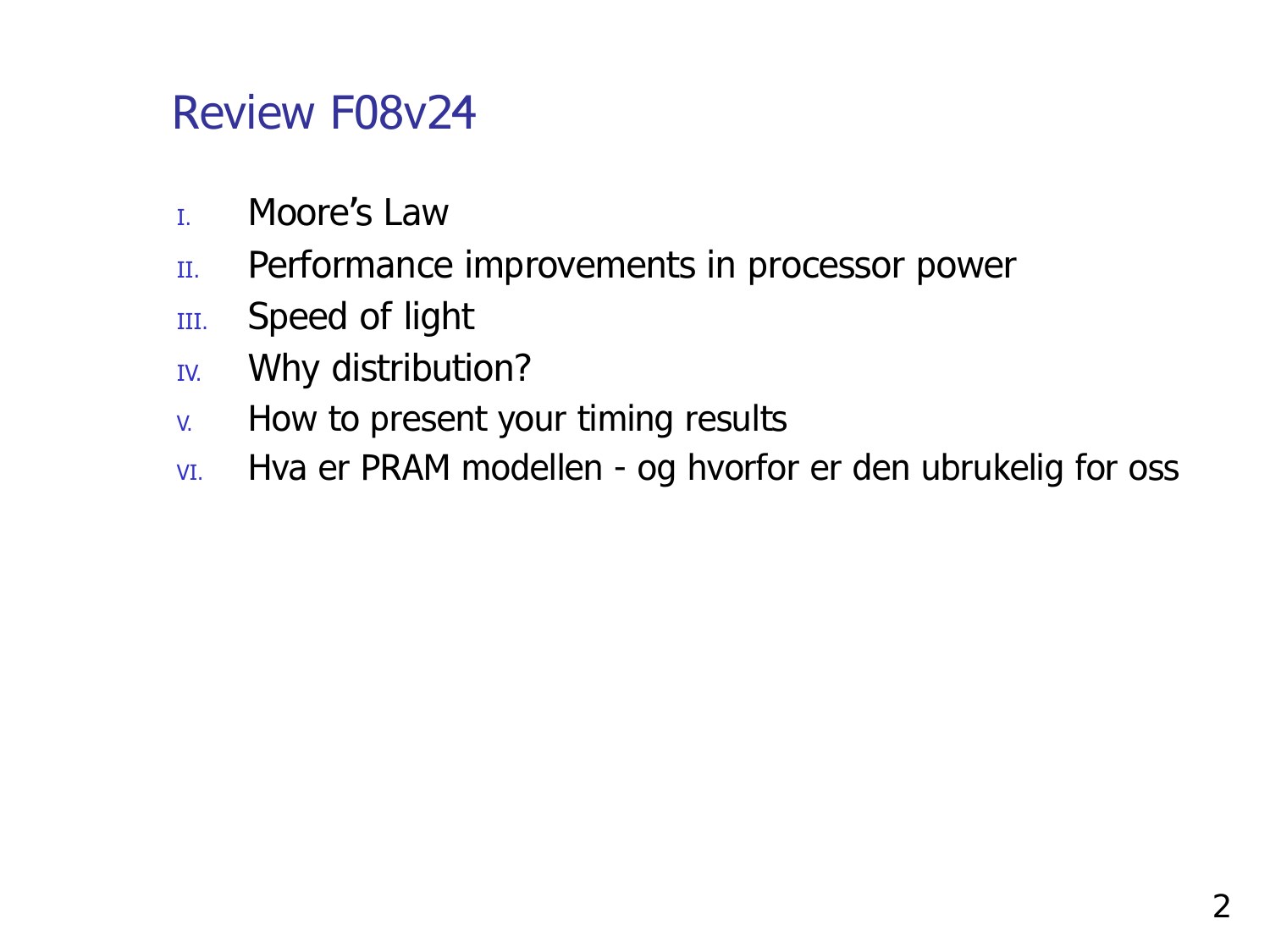

# Review F08v24
Moore’s Law
Performance improvements in processor power
Speed of light
Why distribution?
How to present your timing results
Hva er PRAM modellen - og hvorfor er den ubrukelig for oss

2